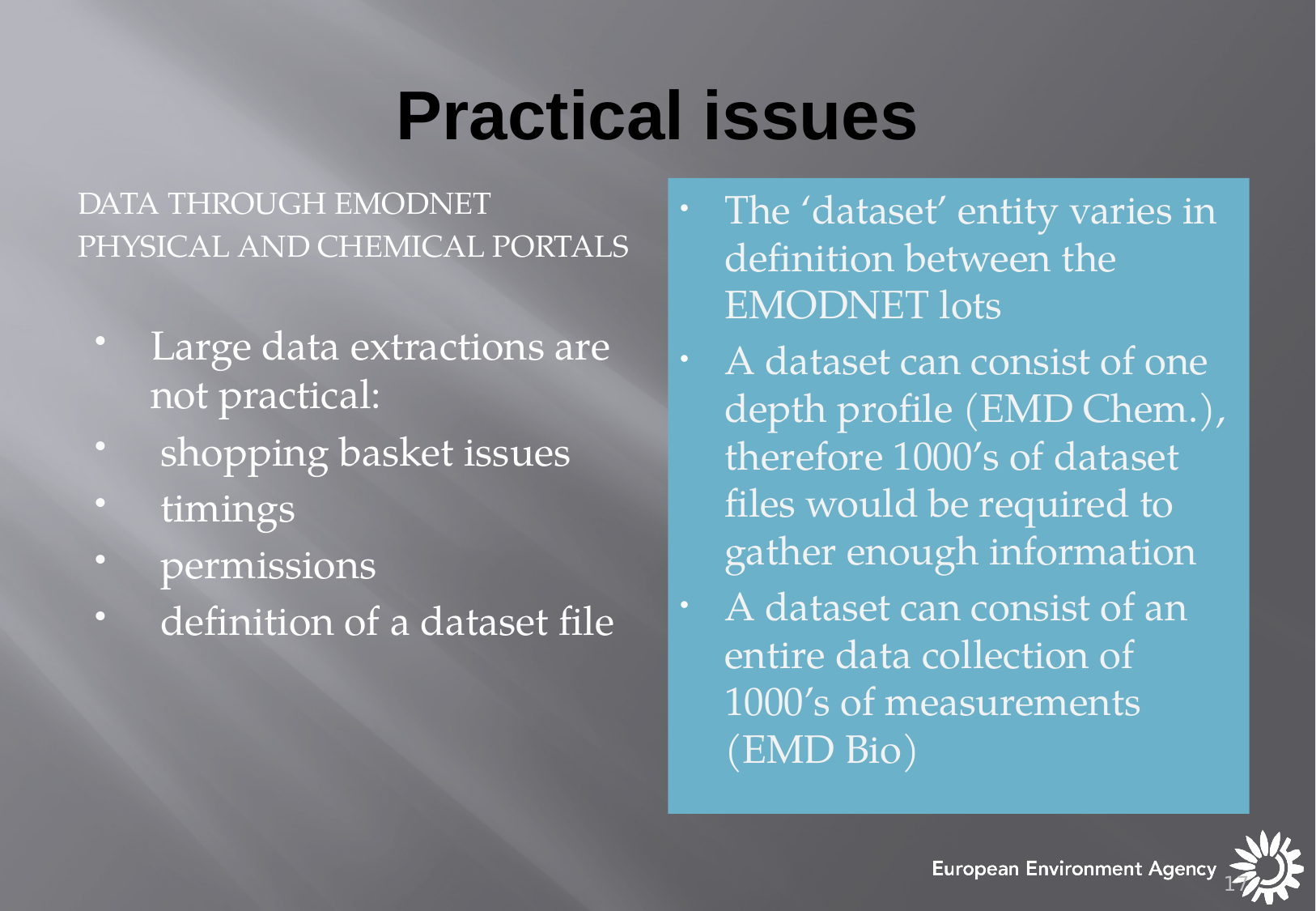

# Practical issues
data through EMODnet
physical and chemical portals

The ‘dataset’ entity varies in definition between the EMODNET lots
A dataset can consist of one depth profile (EMD Chem.), therefore 1000’s of dataset files would be required to gather enough information
A dataset can consist of an entire data collection of 1000’s of measurements (EMD Bio)

Large data extractions are not practical:
 shopping basket issues
 timings
 permissions
 definition of a dataset file

17